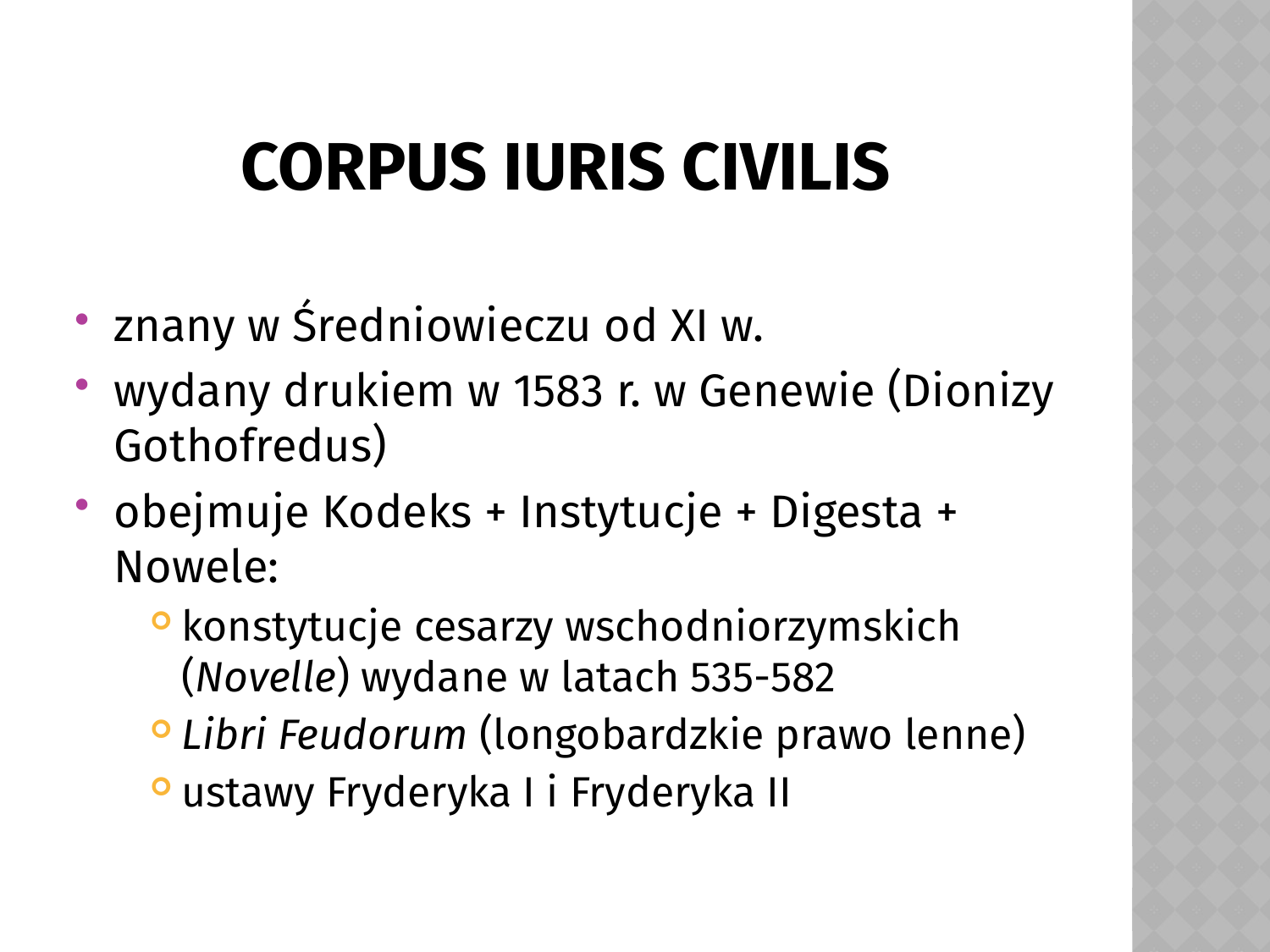

# Corpus iuris civilis

znany w Średniowieczu od XI w.
wydany drukiem w 1583 r. w Genewie (Dionizy Gothofredus)
obejmuje Kodeks + Instytucje + Digesta + Nowele:
konstytucje cesarzy wschodniorzymskich (Novelle) wydane w latach 535-582
Libri Feudorum (longobardzkie prawo lenne)
ustawy Fryderyka I i Fryderyka II